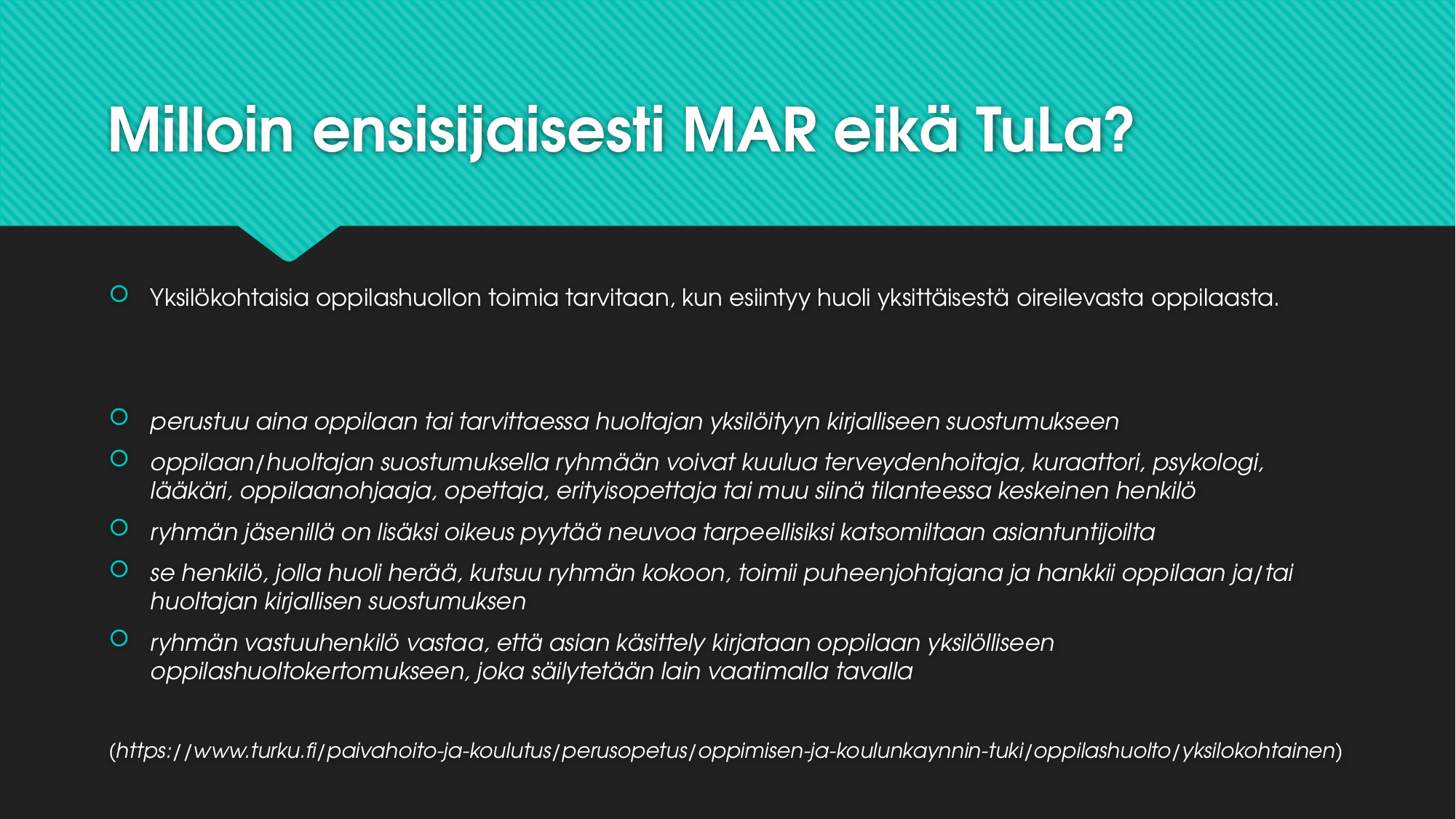

# Milloin ensisijaisesti MAR eikä TuLa?
Yksilökohtaisia oppilashuollon toimia tarvitaan, kun esiintyy huoli yksittäisestä oireilevasta oppilaasta.

perustuu aina oppilaan tai tarvittaessa huoltajan yksilöityyn kirjalliseen suostumukseen
oppilaan/huoltajan suostumuksella ryhmään voivat kuulua terveydenhoitaja, kuraattori, psykologi, lääkäri, oppilaanohjaaja, opettaja, erityisopettaja tai muu siinä tilanteessa keskeinen henkilö
ryhmän jäsenillä on lisäksi oikeus pyytää neuvoa tarpeellisiksi katsomiltaan asiantuntijoilta
se henkilö, jolla huoli herää, kutsuu ryhmän kokoon, toimii puheenjohtajana ja hankkii oppilaan ja/tai huoltajan kirjallisen suostumuksen
ryhmän vastuuhenkilö vastaa, että asian käsittely kirjataan oppilaan yksilölliseen oppilashuoltokertomukseen, joka säilytetään lain vaatimalla tavalla

(https://www.turku.fi/paivahoito-ja-koulutus/perusopetus/oppimisen-ja-koulunkaynnin-tuki/oppilashuolto/yksilokohtainen)